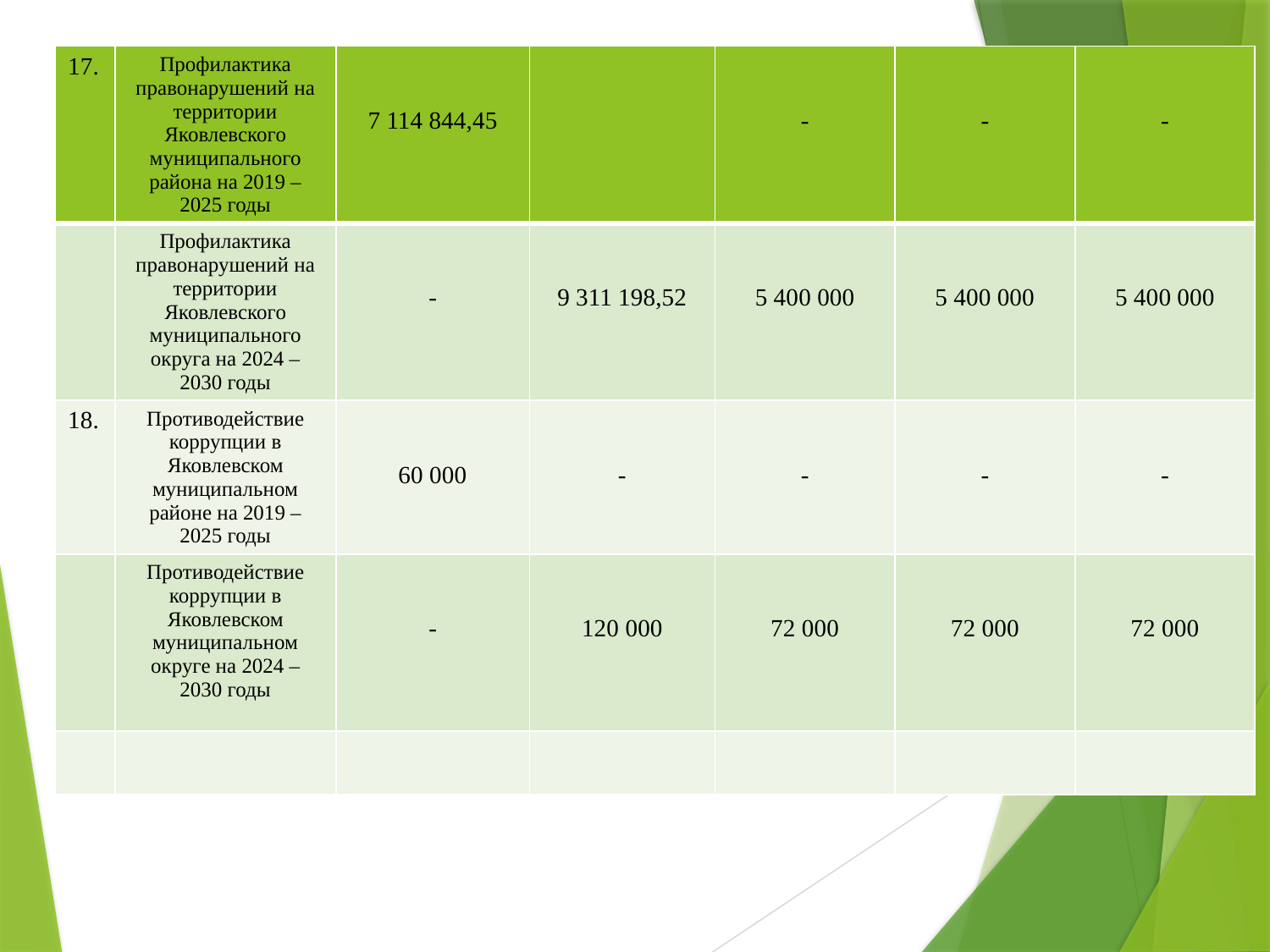

| 17. | Профилактика правонарушений на территории Яковлевского муниципального района на 2019 – 2025 годы | 7 114 844,45 |  | - | - | - |
| --- | --- | --- | --- | --- | --- | --- |
|  | Профилактика правонарушений на территории Яковлевского муниципального округа на 2024 – 2030 годы | - | 9 311 198,52 | 5 400 000 | 5 400 000 | 5 400 000 |
| 18. | Противодействие коррупции в Яковлевском муниципальном районе на 2019 – 2025 годы | 60 000 | - | - | - | - |
|  | Противодействие коррупции в Яковлевском муниципальном округе на 2024 – 2030 годы | - | 120 000 | 72 000 | 72 000 | 72 000 |
|  |  |  |  |  |  |  |